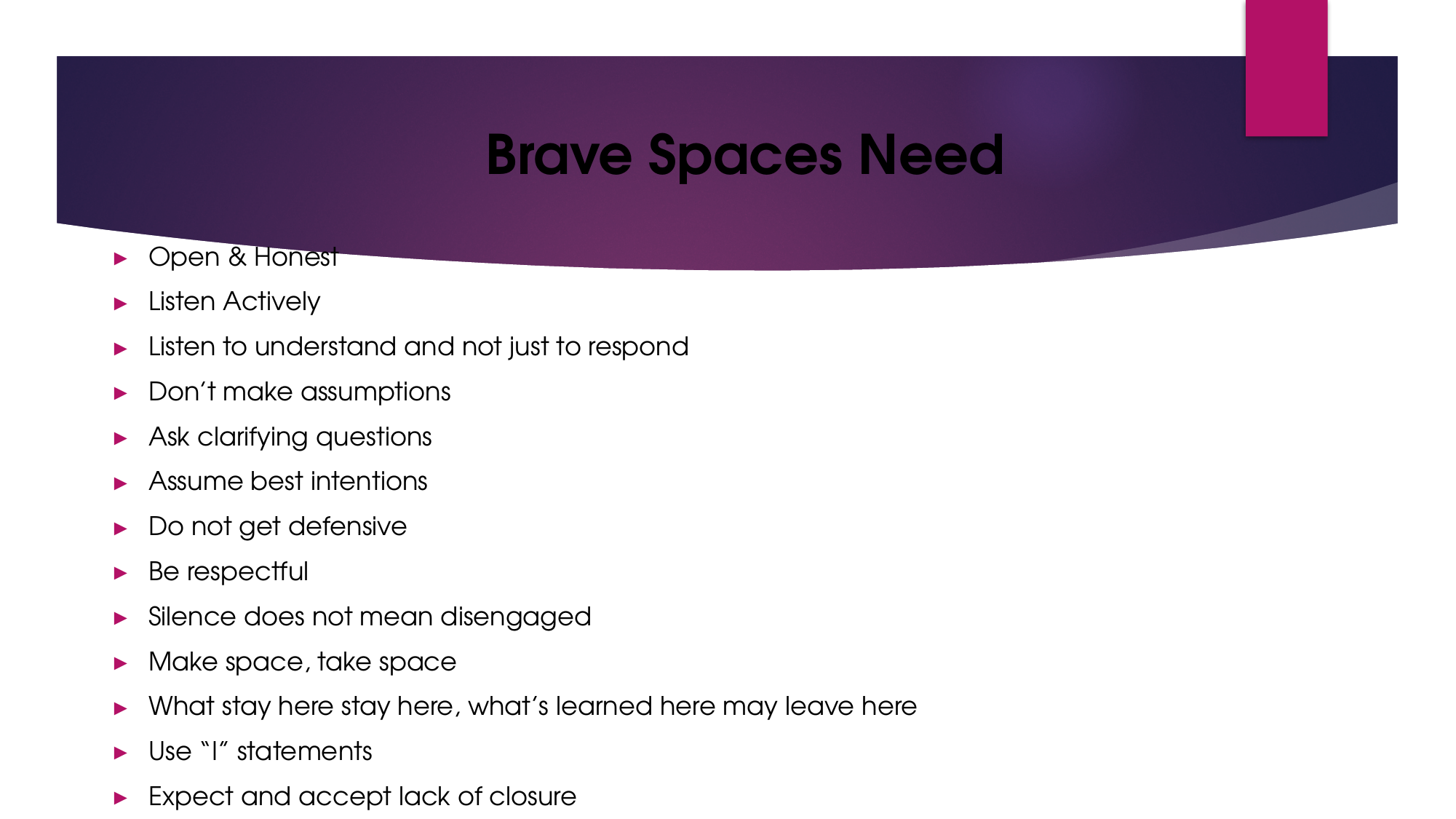

# Brave Spaces Need
Open & Honest
Listen Actively
Listen to understand and not just to respond
Don’t make assumptions
Ask clarifying questions
Assume best intentions
Do not get defensive
Be respectful
Silence does not mean disengaged
Make space, take space
What stay here stay here, what’s learned here may leave here
Use “I” statements
Expect and accept lack of closure